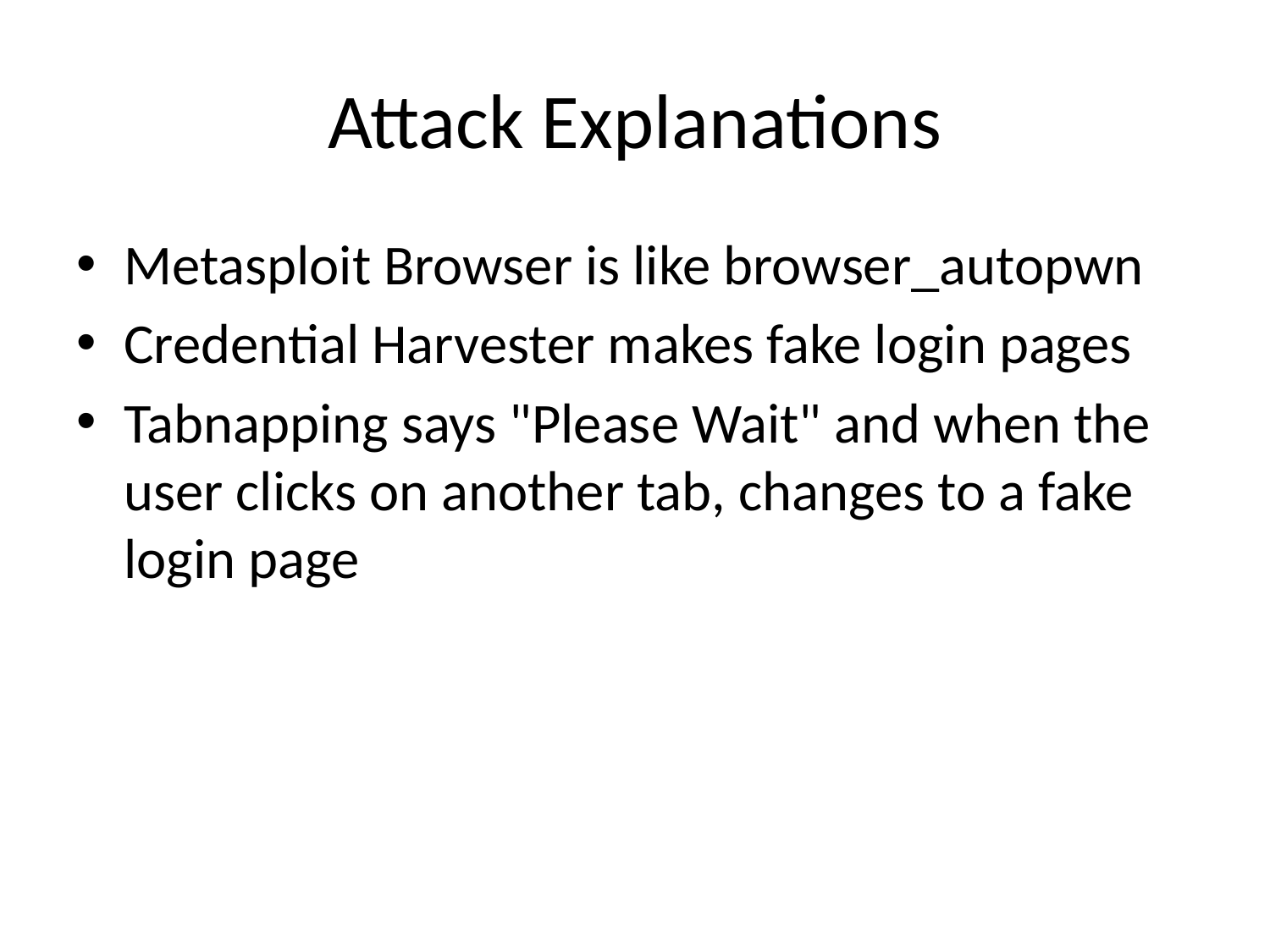

# Attack Explanations
Metasploit Browser is like browser_autopwn
Credential Harvester makes fake login pages
Tabnapping says "Please Wait" and when the user clicks on another tab, changes to a fake login page